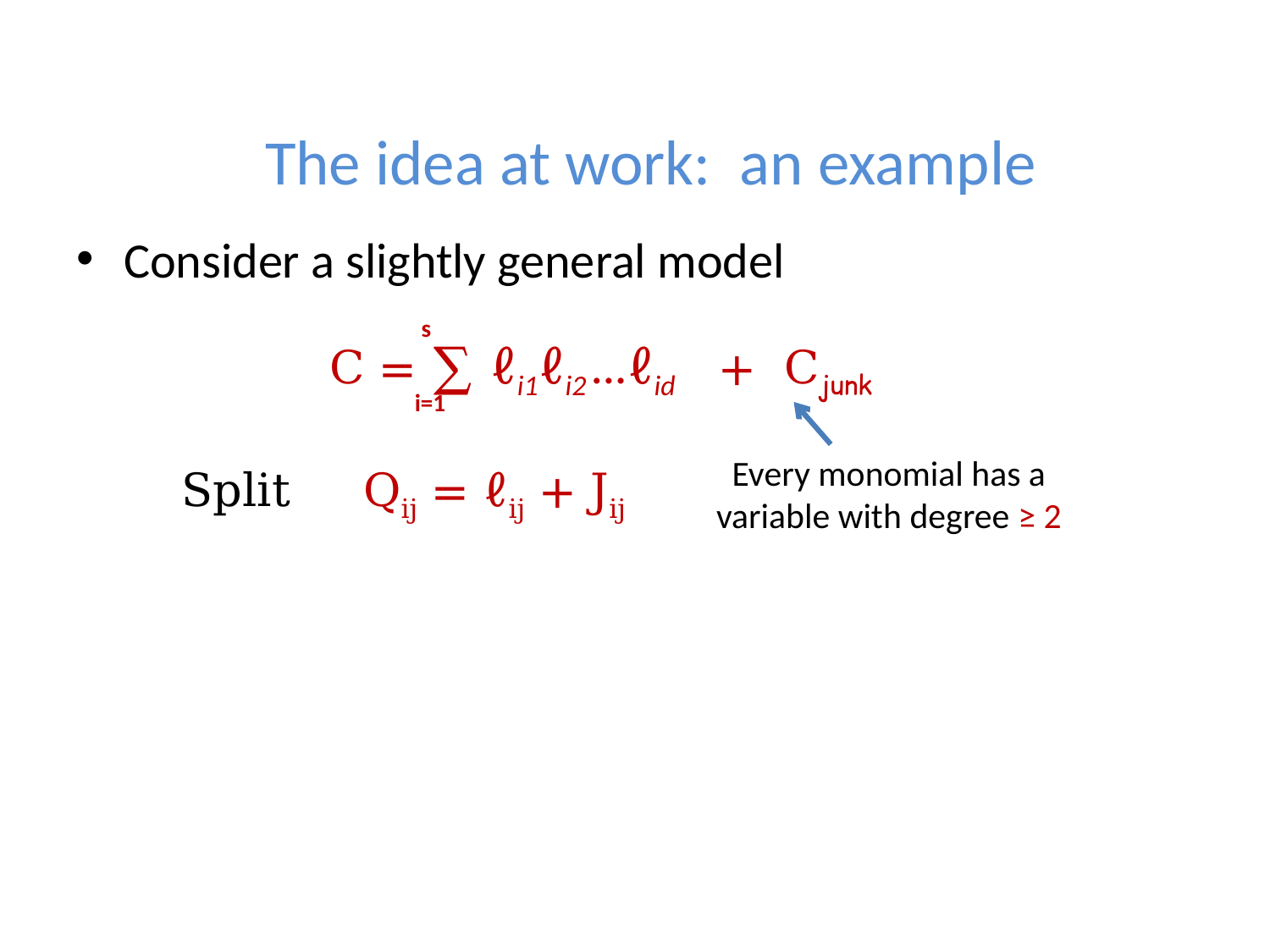

# The idea at work:  an example
Consider a slightly general model
s
                    C = ∑ ℓi1ℓi2 …ℓid   +  Cjunk

i=1
Every monomial has a variable with degree ≥ 2
Split     Qij = ℓij + Jij